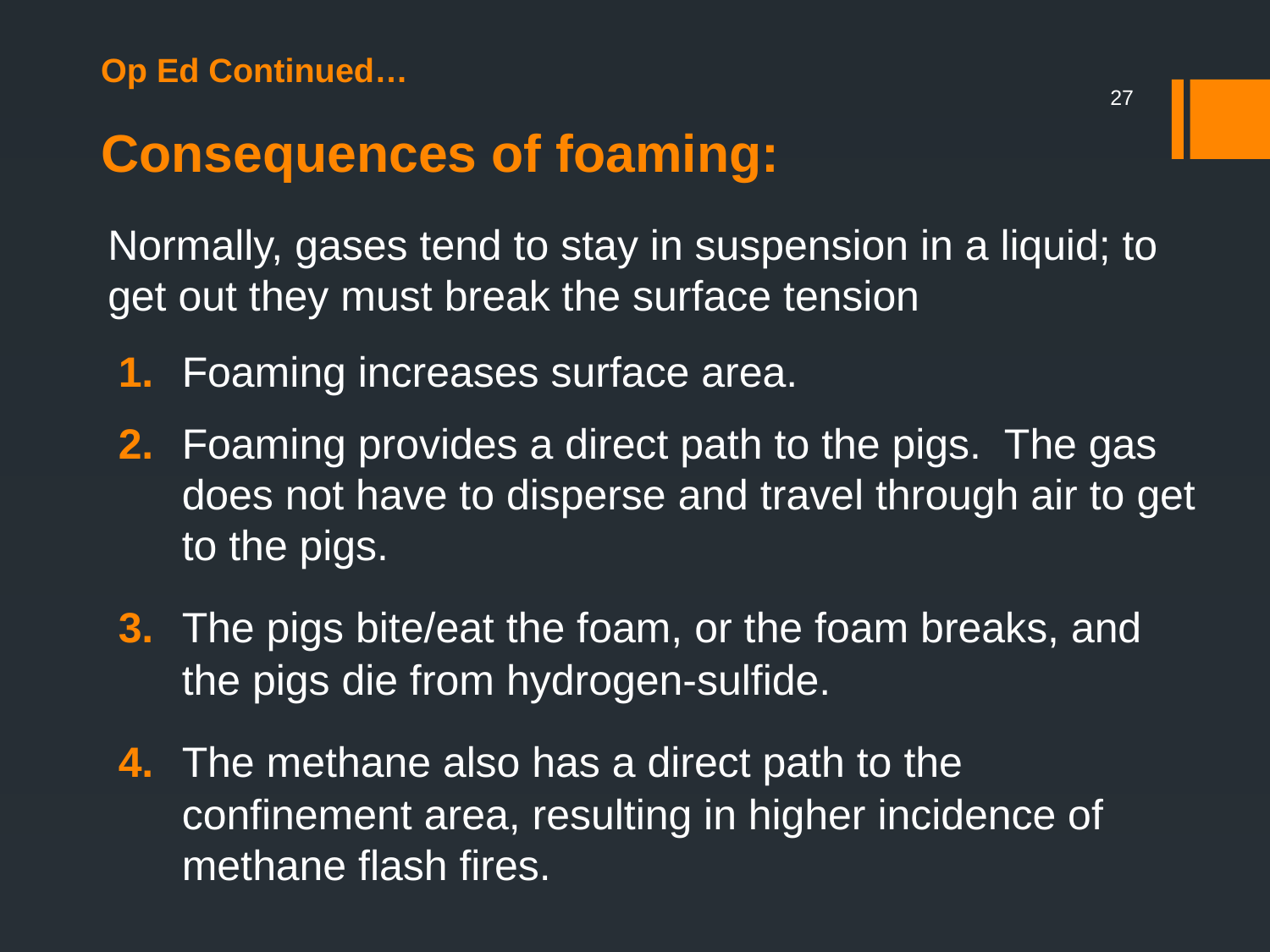

Op Ed Continued…

Consequences of foaming:
#
27
Normally, gases tend to stay in suspension in a liquid; to get out they must break the surface tension
1.	Foaming increases surface area.
2.	Foaming provides a direct path to the pigs.  The gas does not have to disperse and travel through air to get to the pigs.
3.	The pigs bite/eat the foam, or the foam breaks, and the pigs die from hydrogen-sulfide.
4.	The methane also has a direct path to the confinement area, resulting in higher incidence of methane flash fires.